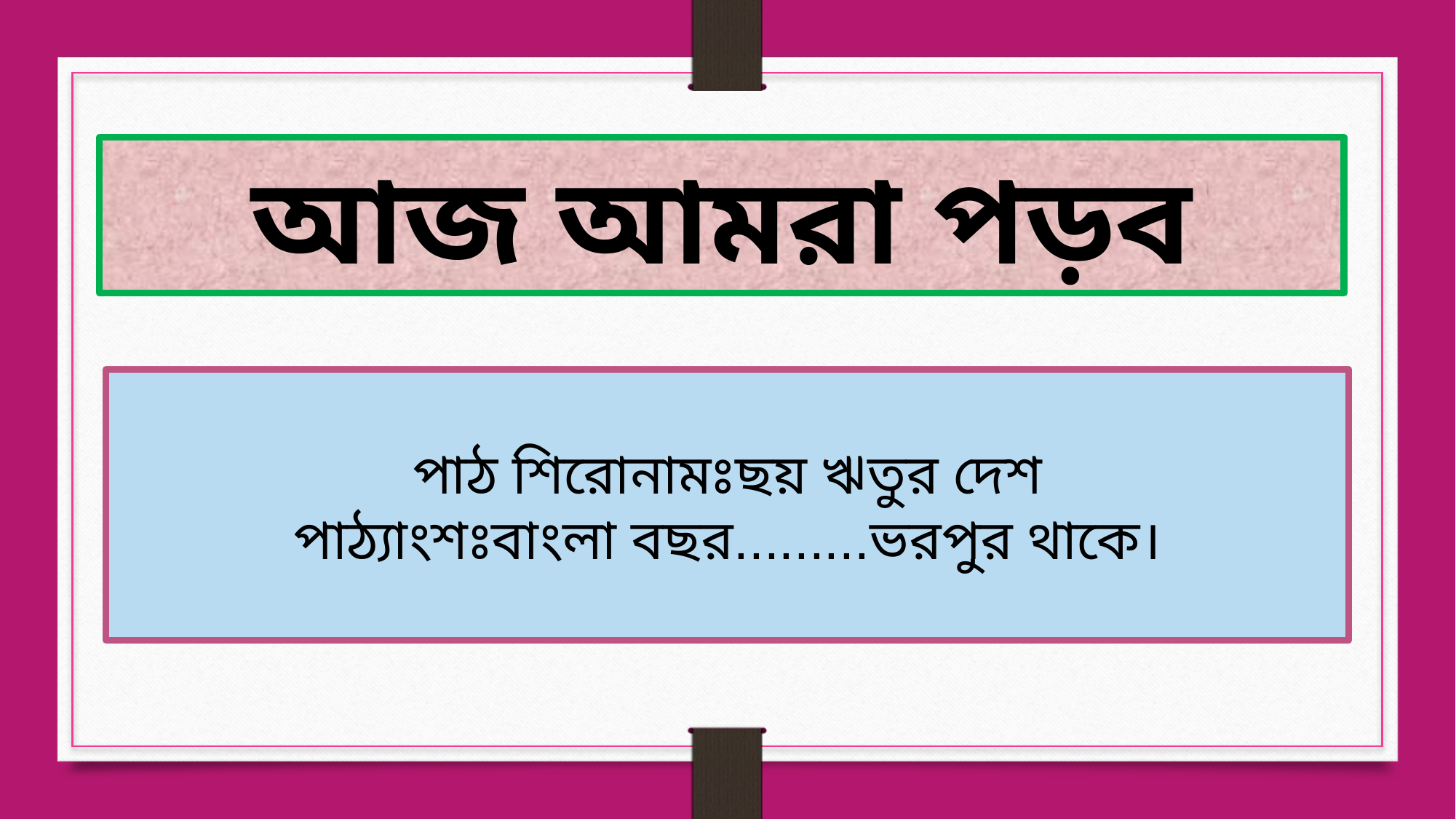

আজ আমরা পড়ব
পাঠ শিরোনামঃছয় ঋতুর দেশ
পাঠ্যাংশঃবাংলা বছর.........ভরপুর থাকে।